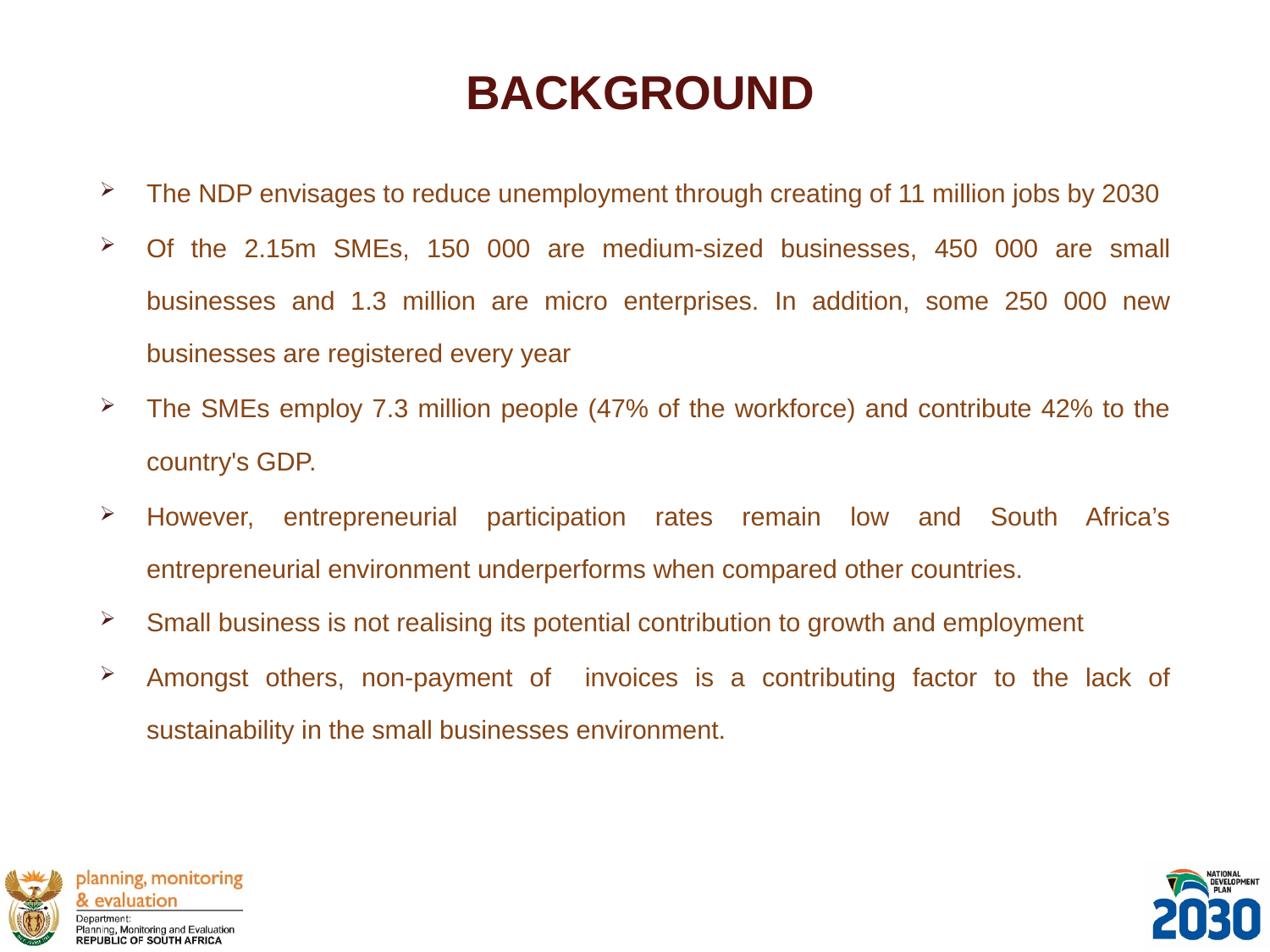

# BACKGROUND

The NDP envisages to reduce unemployment through creating of 11 million jobs by 2030
Of the 2.15m SMEs, 150 000 are medium-sized businesses, 450 000 are small businesses and 1.3 million are micro enterprises. In addition, some 250 000 new businesses are registered every year
The SMEs employ 7.3 million people (47% of the workforce) and contribute 42% to the country's GDP.
However, entrepreneurial participation rates remain low and South Africa’s entrepreneurial environment underperforms when compared other countries.
Small business is not realising its potential contribution to growth and employment
Amongst others, non-payment of  invoices is a contributing factor to the lack of sustainability in the small businesses environment.